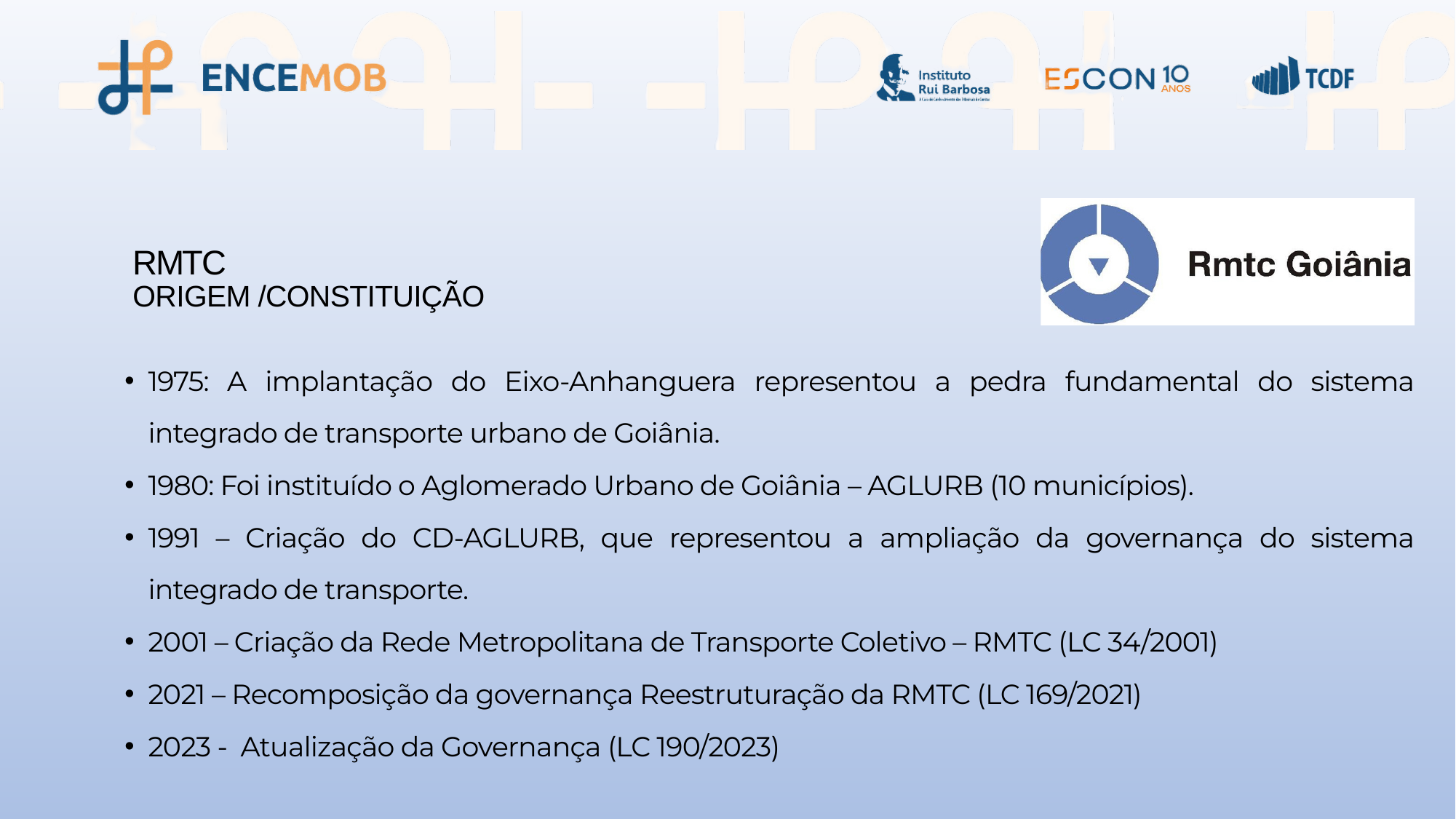

RMTC
ORIGEM /CONSTITUIÇÃO
1975: A implantação do Eixo-Anhanguera representou a pedra fundamental do sistema integrado de transporte urbano de Goiânia.
1980: Foi instituído o Aglomerado Urbano de Goiânia – AGLURB (10 municípios).
1991 – Criação do CD-AGLURB, que representou a ampliação da governança do sistema integrado de transporte.
2001 – Criação da Rede Metropolitana de Transporte Coletivo – RMTC (LC 34/2001)
2021 – Recomposição da governança Reestruturação da RMTC (LC 169/2021)
2023 -  Atualização da Governança (LC 190/2023)